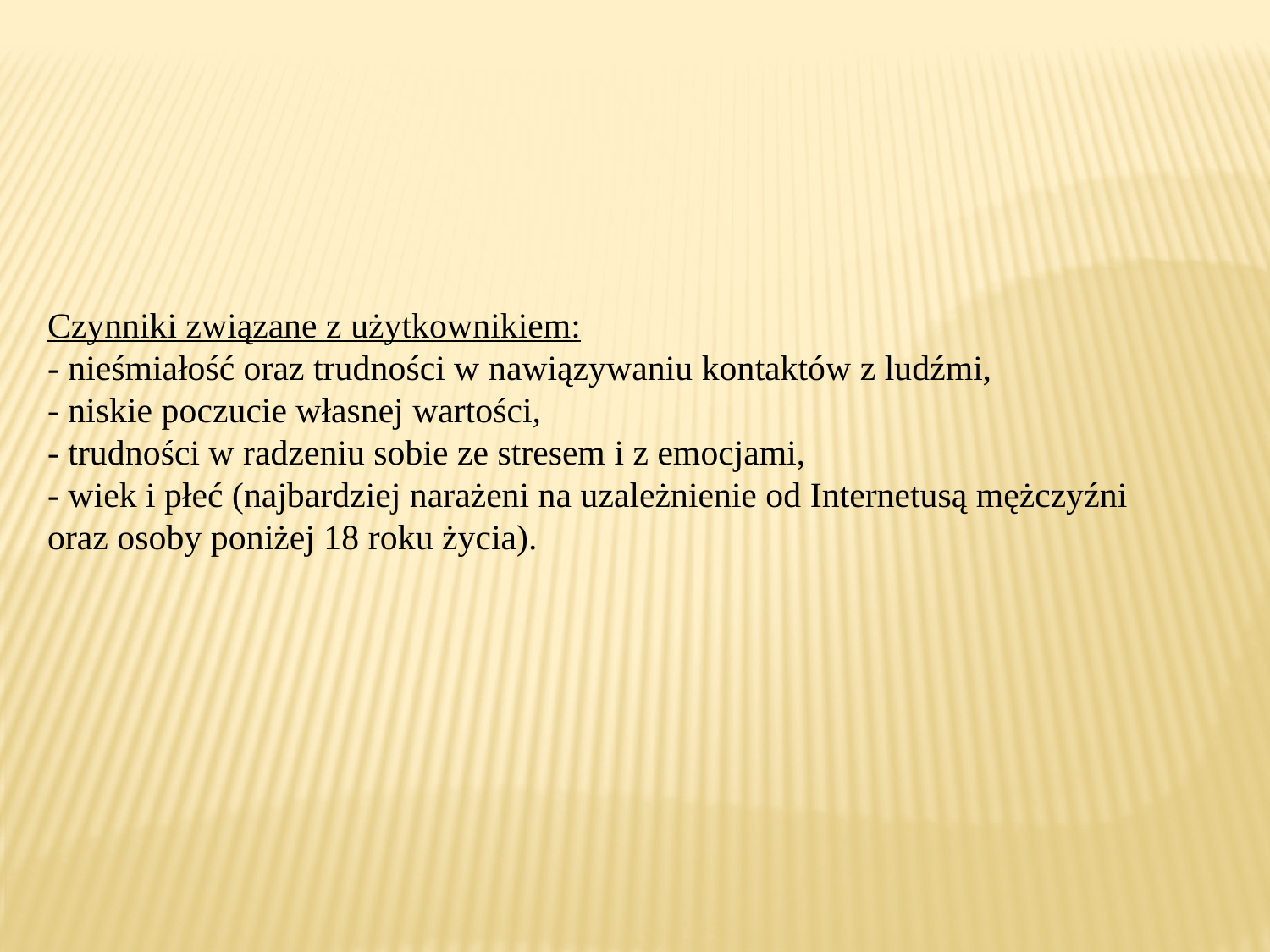

Czynniki związane z użytkownikiem:
- nieśmiałość oraz trudności w nawiązywaniu kontaktów z ludźmi,
- niskie poczucie własnej wartości,
- trudności w radzeniu sobie ze stresem i z emocjami,
- wiek i płeć (najbardziej narażeni na uzależnienie od Internetusą mężczyźni oraz osoby poniżej 18 roku życia).